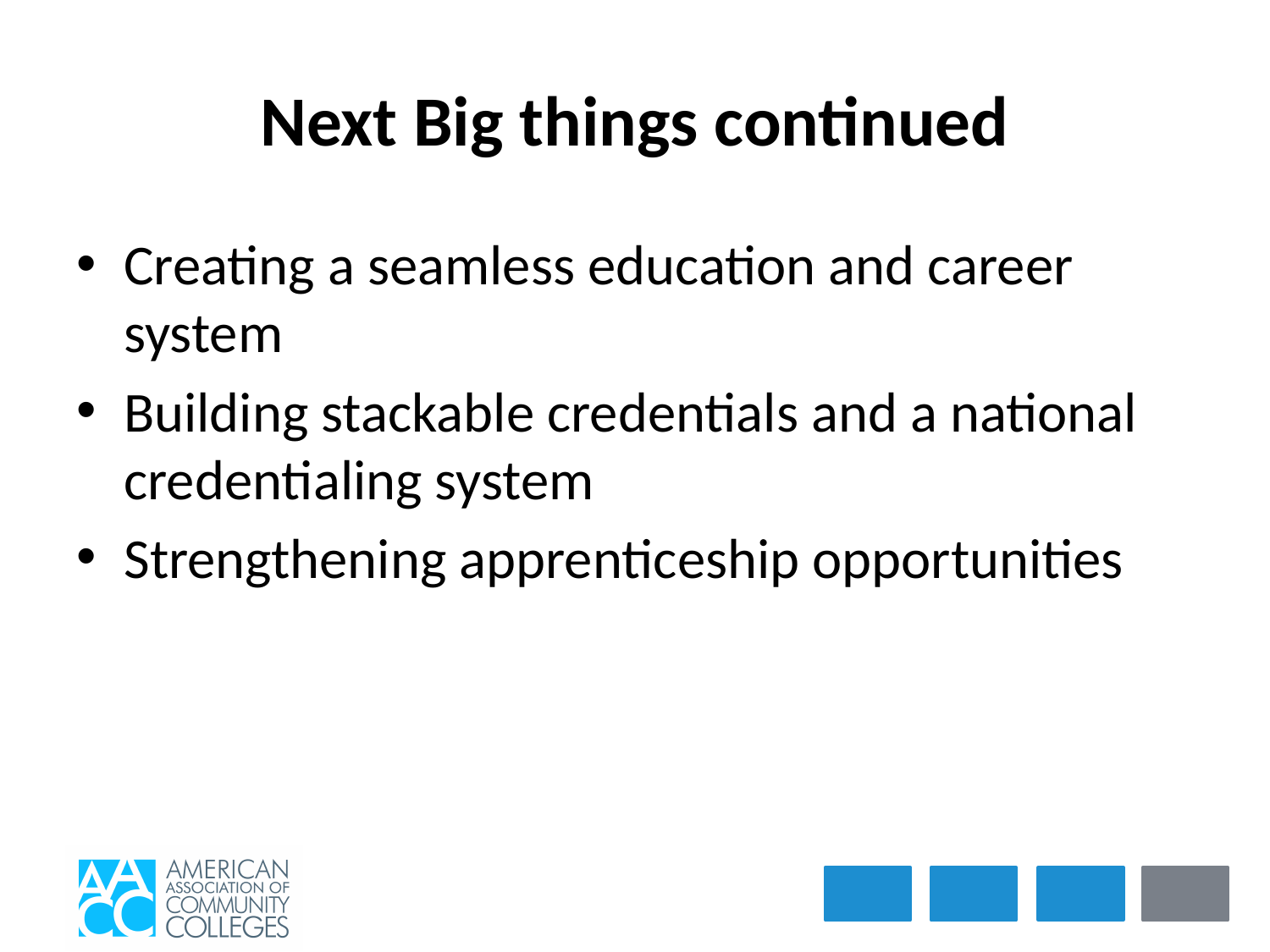

# Next Big things continued
Creating a seamless education and career system
Building stackable credentials and a national credentialing system
Strengthening apprenticeship opportunities